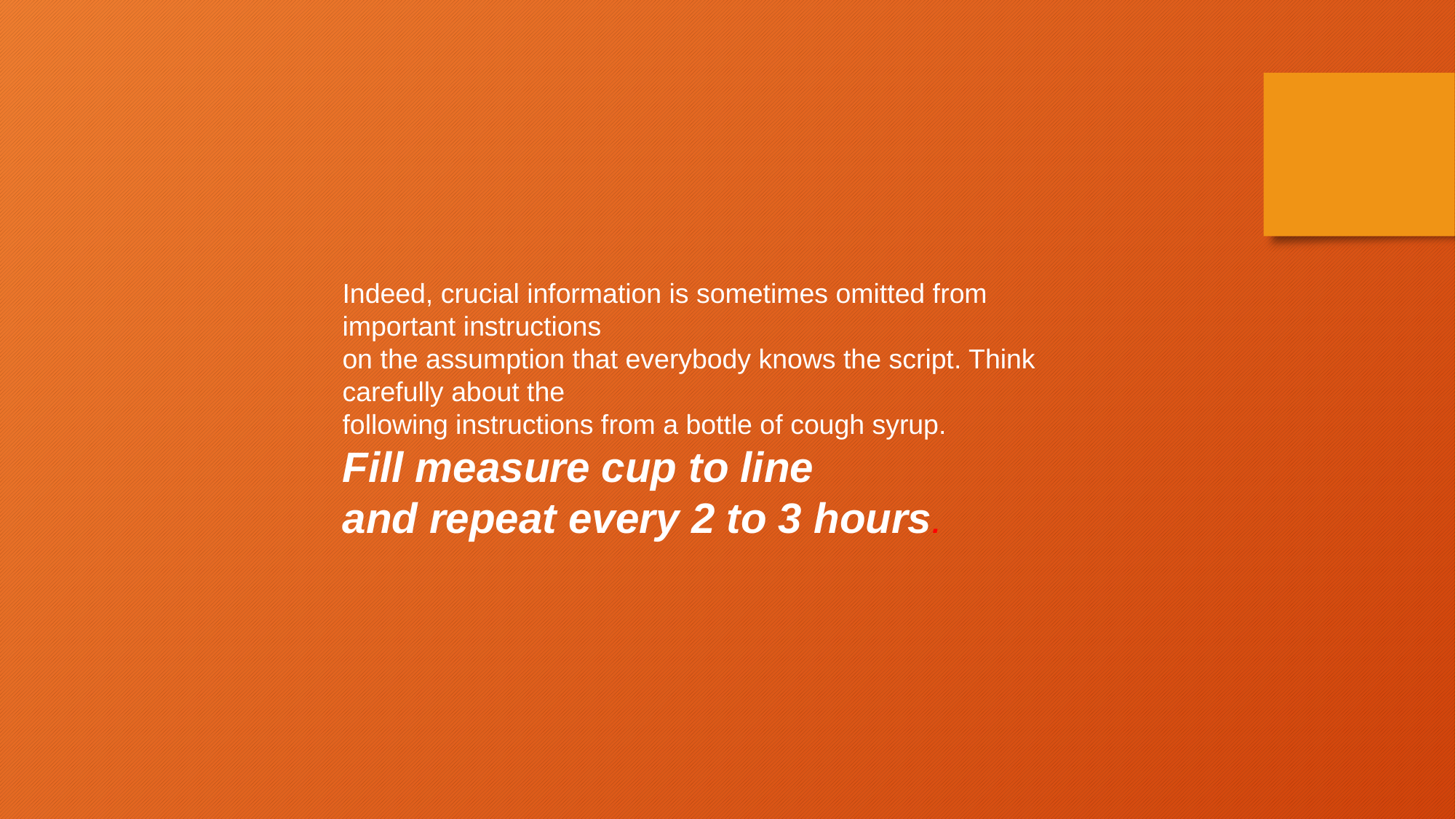

Indeed, crucial information is sometimes omitted from important instructions
on the assumption that everybody knows the script. Think carefully about the
following instructions from a bottle of cough syrup.
Fill measure cup to line
and repeat every 2 to 3 hours.